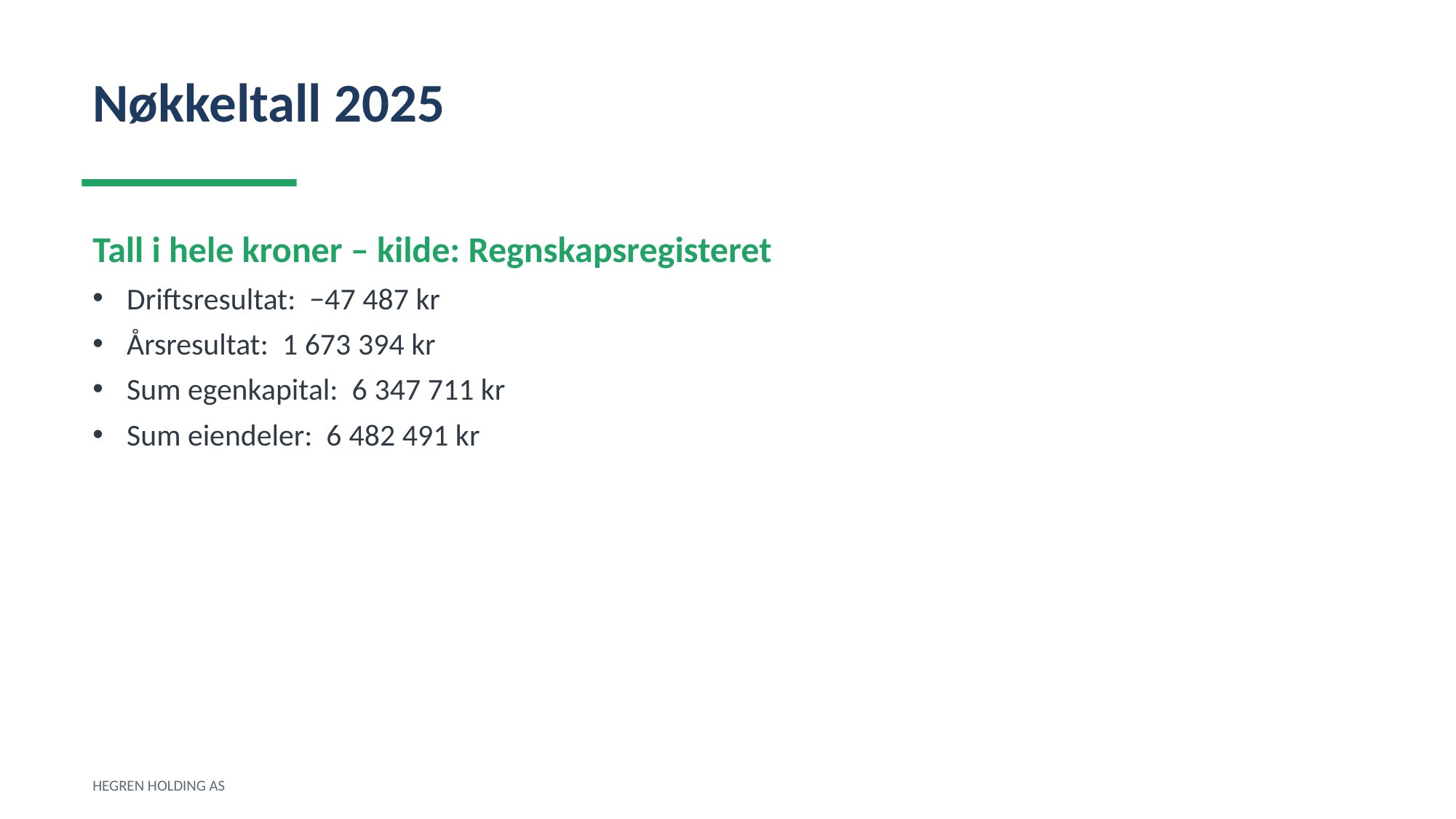

Nøkkeltall 2025

Tall i hele kroner – kilde: Regnskapsregisteret
Driftsresultat:  −47 487 kr
Årsresultat:  1 673 394 kr
Sum egenkapital:  6 347 711 kr
Sum eiendeler:  6 482 491 kr
HEGREN HOLDING AS